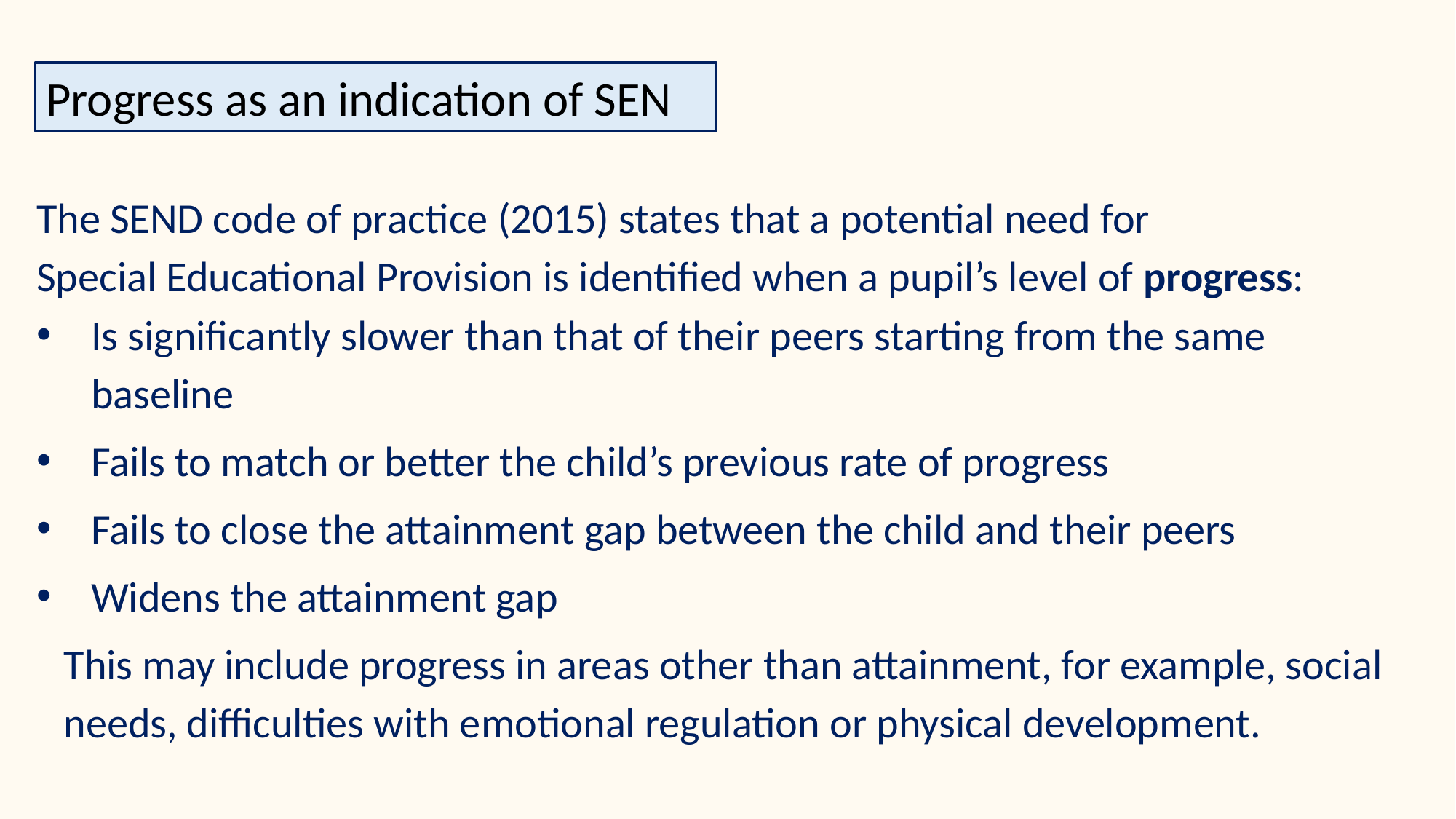

Progress as an indication of SEN
The SEND code of practice (2015) states that a potential need for
Special Educational Provision is identified when a pupil’s level of progress:
Is significantly slower than that of their peers starting from the same baseline
Fails to match or better the child’s previous rate of progress
Fails to close the attainment gap between the child and their peers
Widens the attainment gap
This may include progress in areas other than attainment, for example, social needs, difficulties with emotional regulation or physical development.